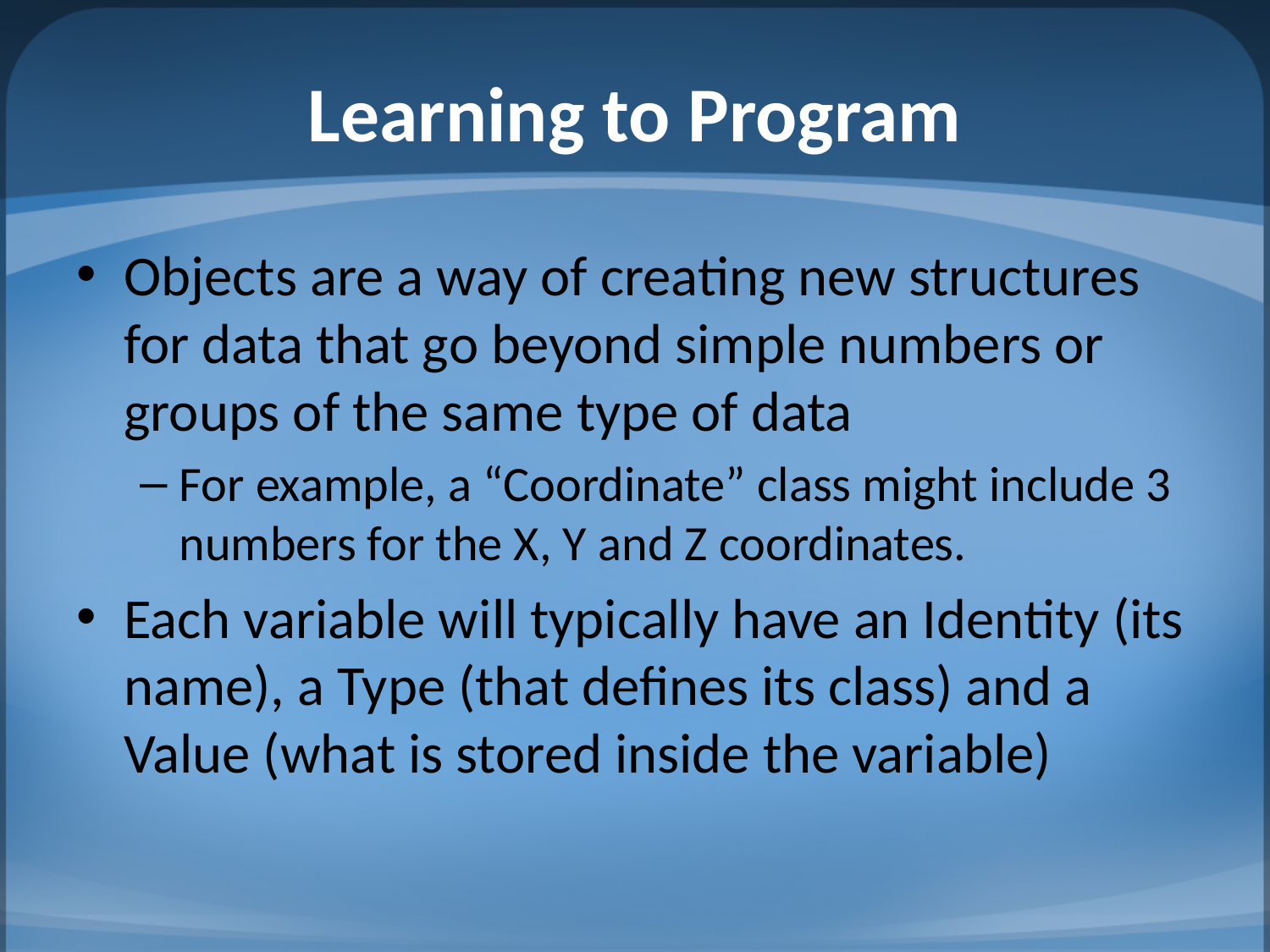

# Learning to Program
Objects are a way of creating new structures for data that go beyond simple numbers or groups of the same type of data
For example, a “Coordinate” class might include 3 numbers for the X, Y and Z coordinates.
Each variable will typically have an Identity (its name), a Type (that defines its class) and a Value (what is stored inside the variable)